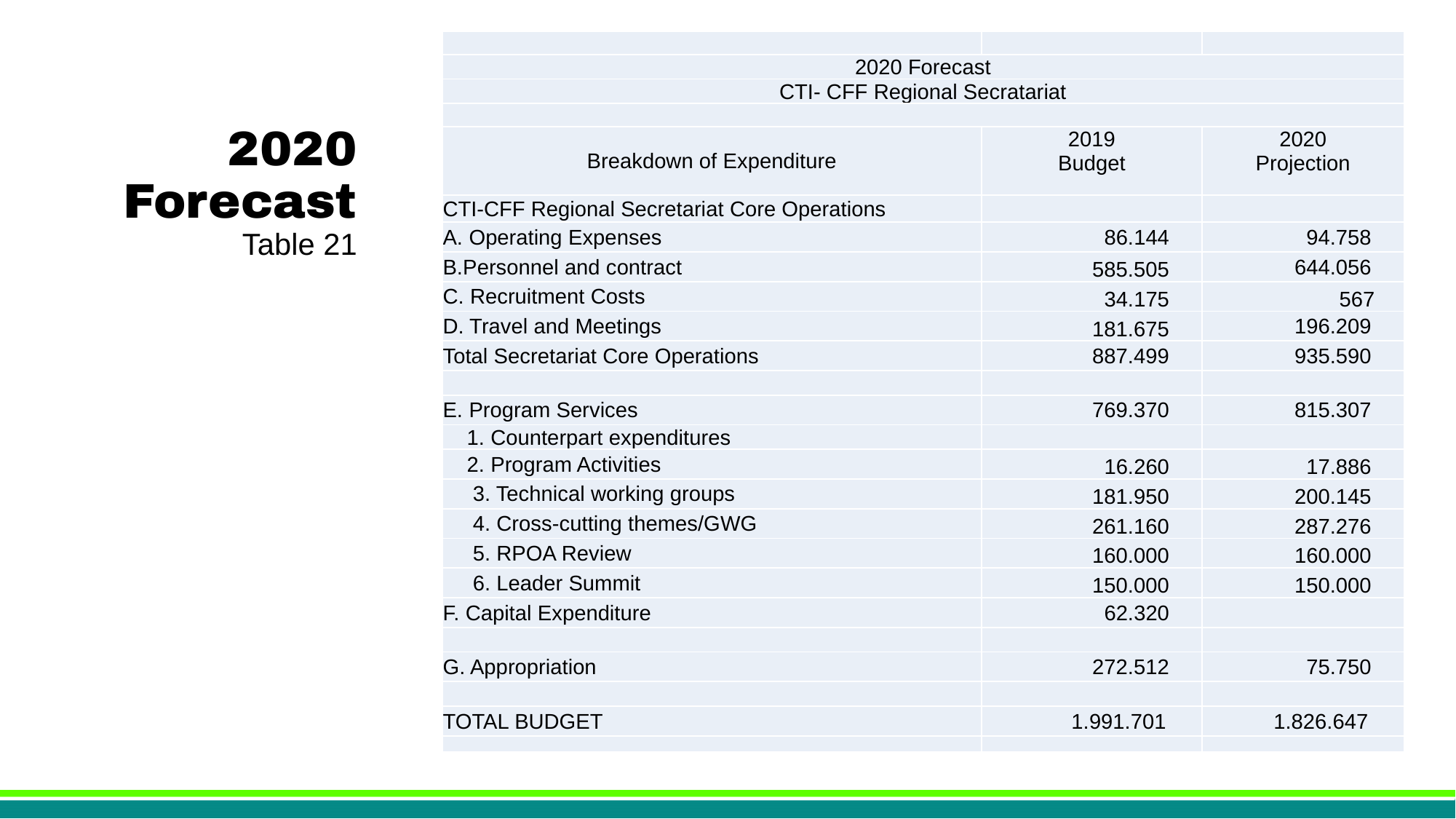

|  |  |  |
| --- | --- | --- |
| 2020 Forecast |  |  |
| CTI- CFF Regional Secratariat |  |  |
|  |  |  |
| Breakdown of Expenditure | 2019 Budget | 2020 Projection |
| CTI-CFF Regional Secretariat Core Operations |  |  |
| A. Operating Expenses | 86.144 | 94.758 |
| B.Personnel and contract | 585.505 | 644.056 |
| C. Recruitment Costs | 34.175 | 567 |
| D. Travel and Meetings | 181.675 | 196.209 |
| Total Secretariat Core Operations | 887.499 | 935.590 |
|  |  |  |
| E. Program Services | 769.370 | 815.307 |
| 1. Counterpart expenditures |  |  |
| 2. Program Activities | 16.260 | 17.886 |
| 3. Technical working groups | 181.950 | 200.145 |
| 4. Cross-cutting themes/GWG | 261.160 | 287.276 |
| 5. RPOA Review | 160.000 | 160.000 |
| 6. Leader Summit | 150.000 | 150.000 |
| F. Capital Expenditure | 62.320 |  |
|  |  |  |
| G. Appropriation | 272.512 | 75.750 |
|  |  |  |
| TOTAL BUDGET | 1.991.701 | 1.826.647 |
|  |  |  |
# 2020 Forecast Table 21